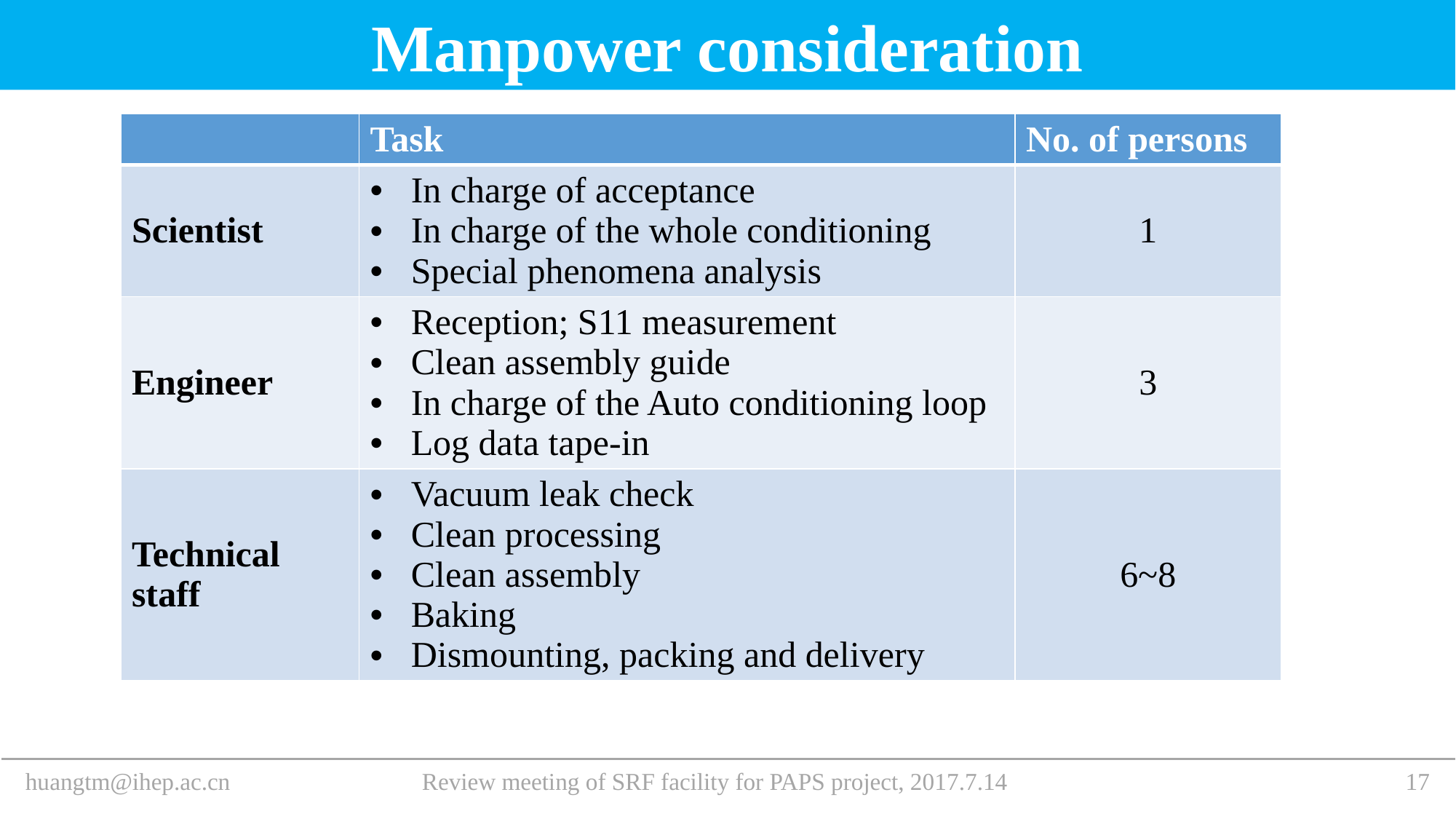

Manpower consideration
|  | Task | No. of persons |
| --- | --- | --- |
| Scientist | In charge of acceptance In charge of the whole conditioning Special phenomena analysis | 1 |
| Engineer | Reception; S11 measurement Clean assembly guide In charge of the Auto conditioning loop Log data tape-in | 3 |
| Technical staff | Vacuum leak check Clean processing Clean assembly Baking Dismounting, packing and delivery | 6~8 |
huangtm@ihep.ac.cn
Review meeting of SRF facility for PAPS project, 2017.7.14
17